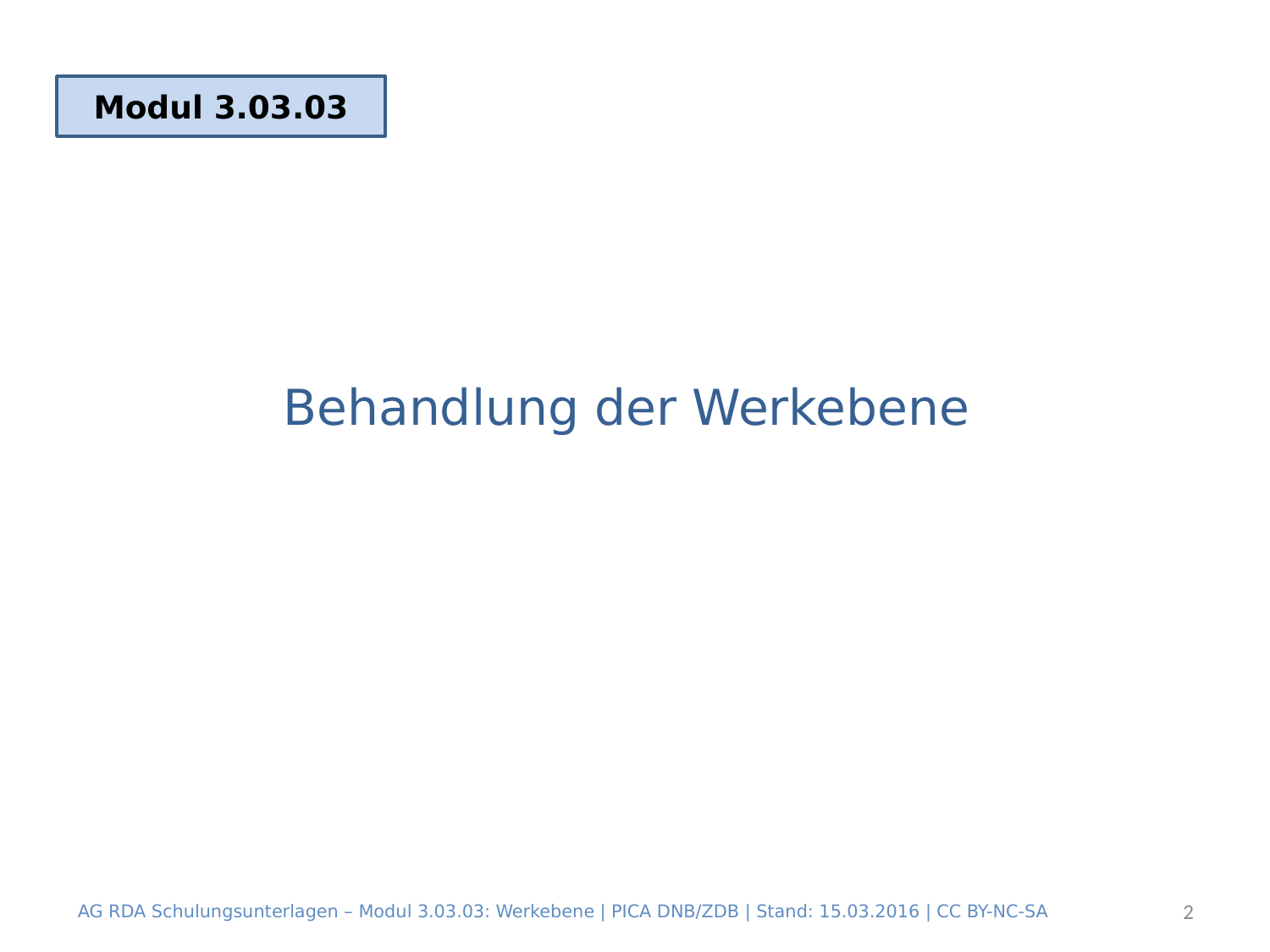

Modul 3.03.03
# Behandlung der Werkebene
AG RDA Schulungsunterlagen – Modul 3.03.03: Werkebene | PICA DNB/ZDB | Stand: 15.03.2016 | CC BY-NC-SA
2